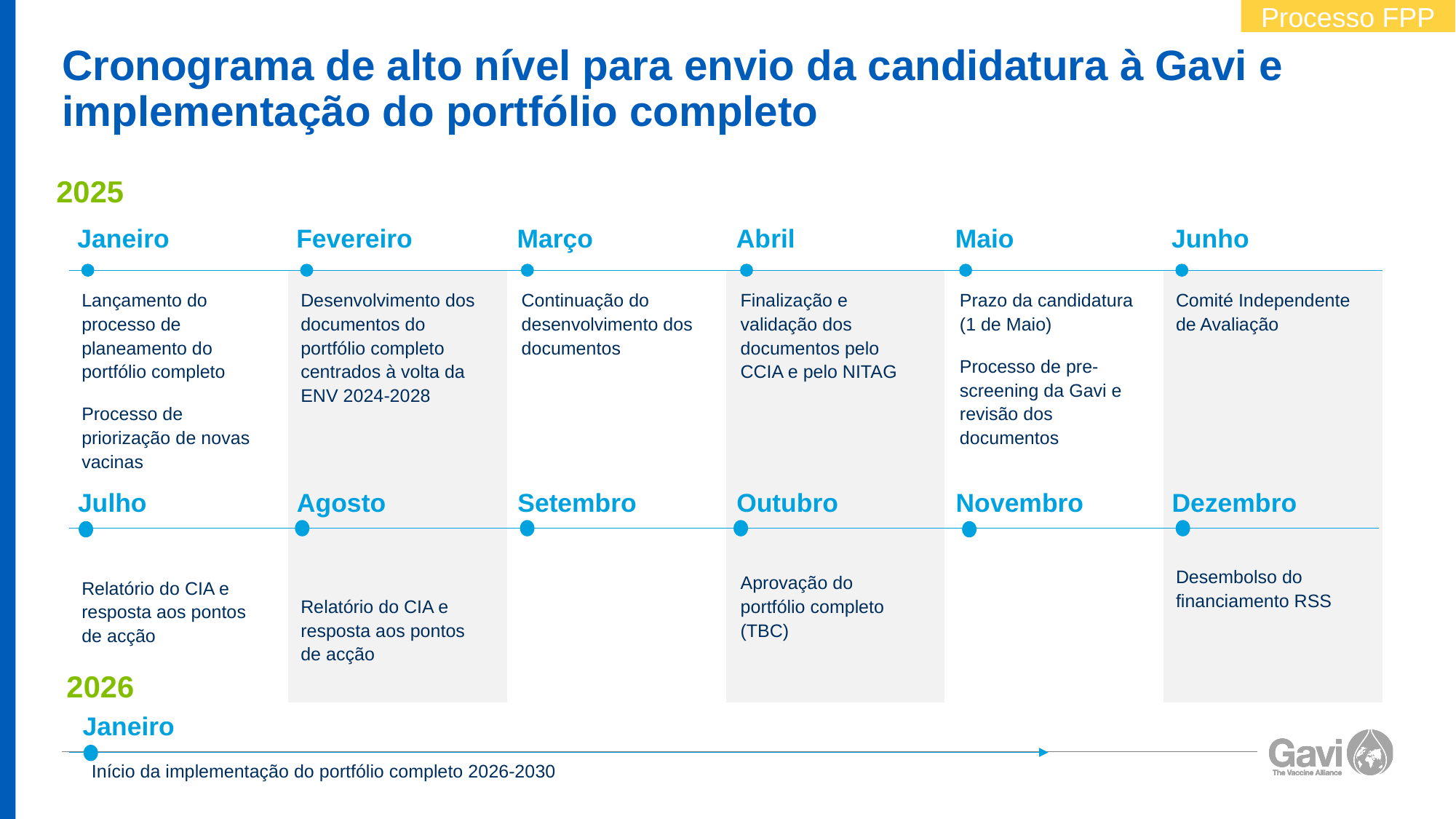

Processo FPP
# Cronograma de alto nível para envio da candidatura à Gavi e implementação do portfólio completo
2025
Janeiro
Fevereiro
Março
Abril
Maio
Junho
Lançamento do processo de planeamento do portfólio completo
Processo de priorização de novas vacinas

Relatório do CIA e resposta aos pontos de acção
Desenvolvimento dos documentos do portfólio completo centrados à volta da ENV 2024-2028

Relatório do CIA e resposta aos pontos de acção

Continuação do desenvolvimento dos documentos
Finalização e validação dos documentos pelo CCIA e pelo NITAG

Aprovação do portfólio completo (TBC)
Prazo da candidatura (1 de Maio)
Processo de pre-screening da Gavi e revisão dos documentos
Comité Independente de Avaliação

Desembolso do financiamento RSS
Julho
Agosto
Setembro
Outubro
Novembro
Dezembro

2026
Janeiro

Início da implementação do portfólio completo 2026-2030